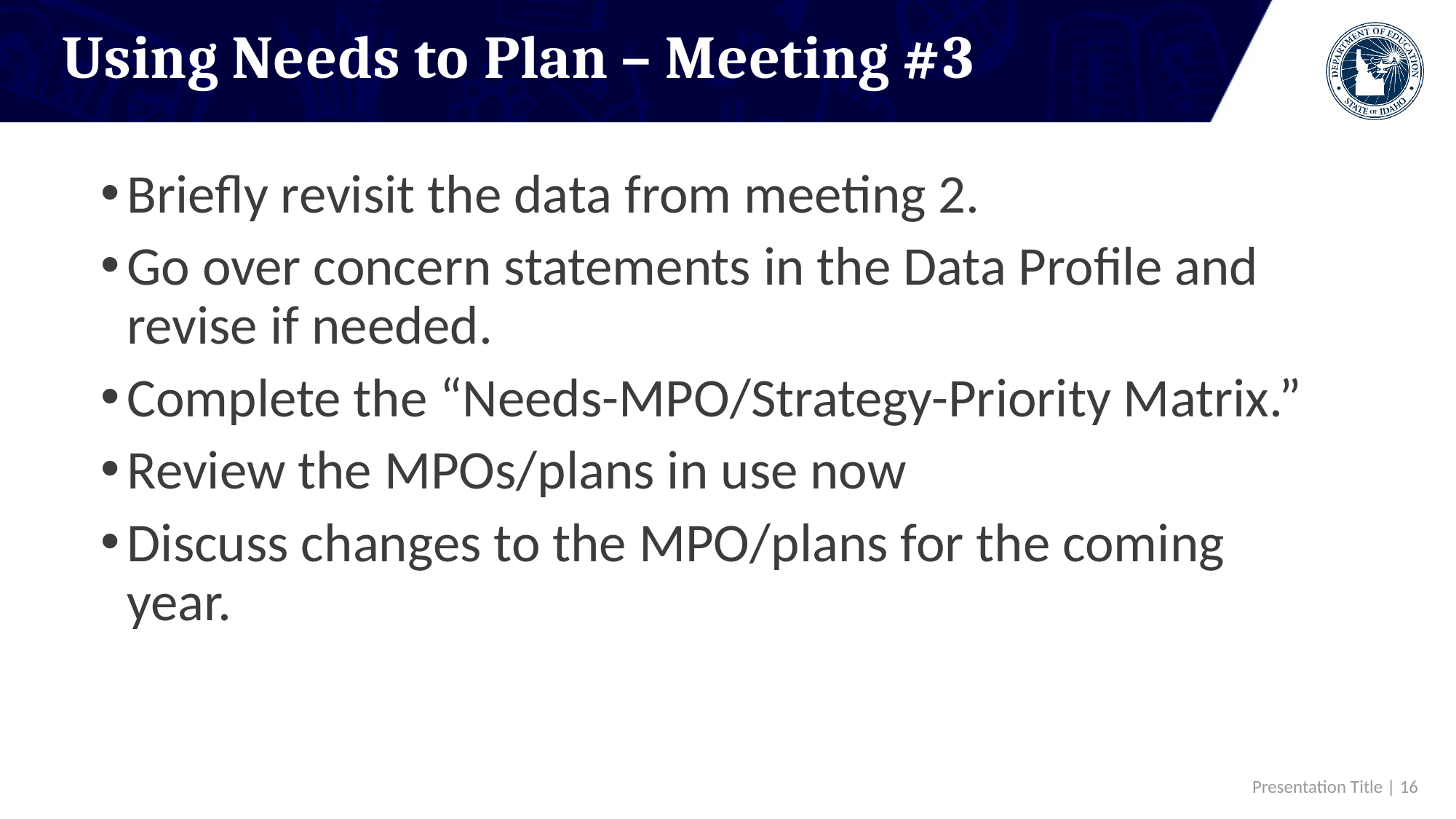

# Using Needs to Plan – Meeting #3
Briefly revisit the data from meeting 2.
Go over concern statements in the Data Profile and revise if needed.
Complete the “Needs-MPO/Strategy-Priority Matrix.”
Review the MPOs/plans in use now
Discuss changes to the MPO/plans for the coming year.
 Presentation Title | 16